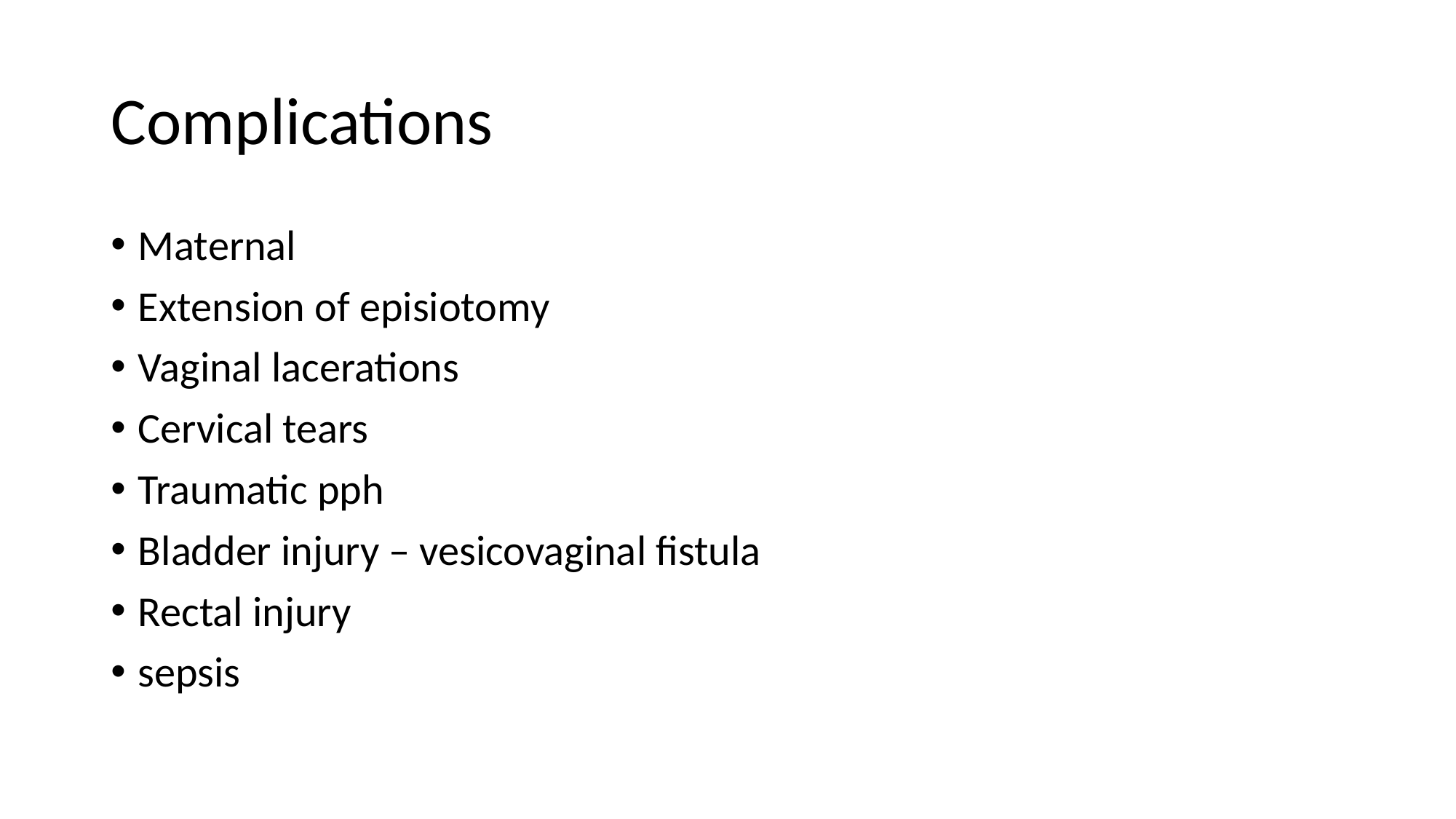

# Complications
Maternal
Extension of episiotomy
Vaginal lacerations
Cervical tears
Traumatic pph
Bladder injury – vesicovaginal fistula
Rectal injury
sepsis